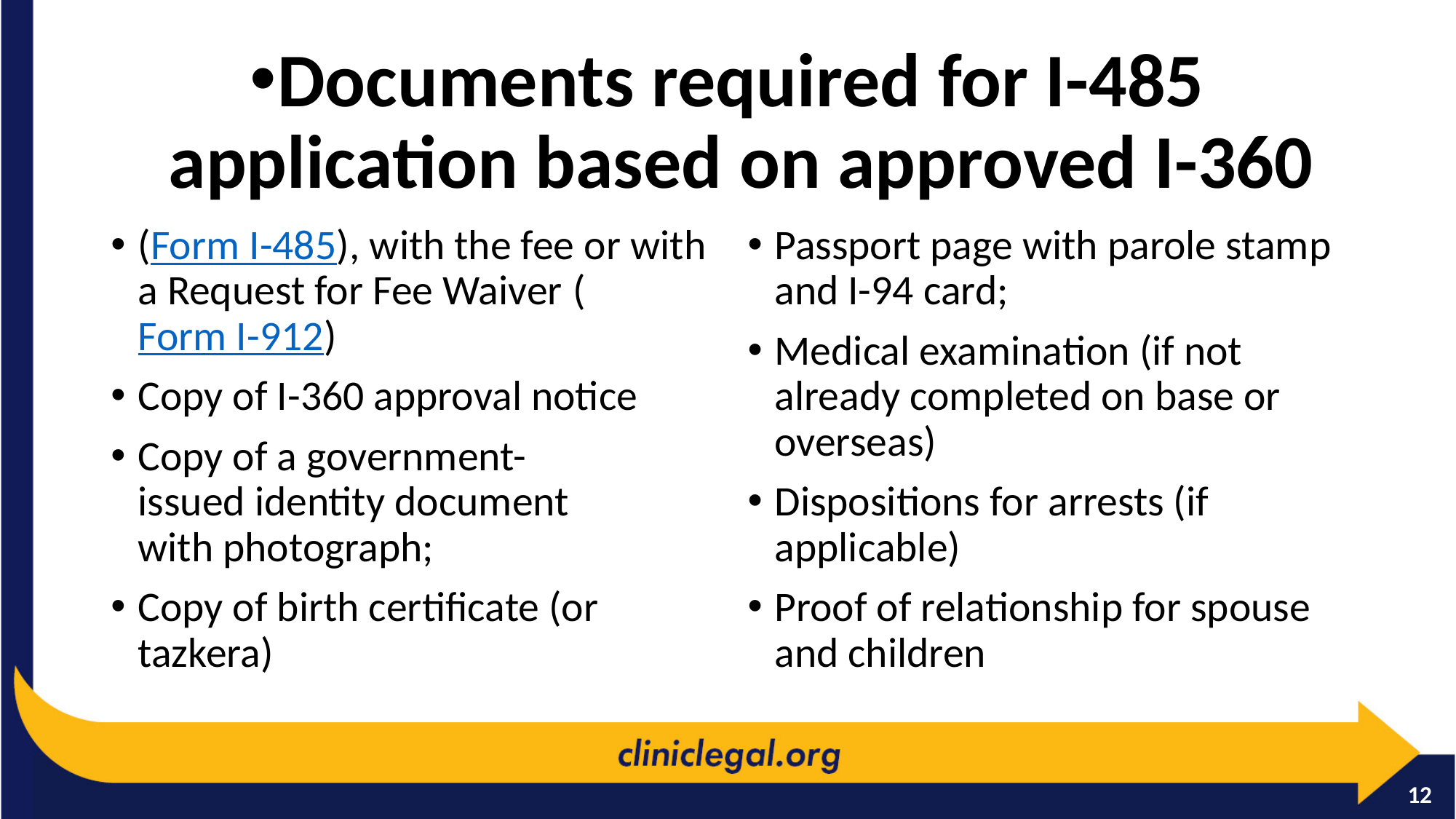

Documents required for I-485 application based on approved I-360
(Form I-485), with the fee or with a Request for Fee Waiver (Form I-912)
Copy of I-360 approval notice
Copy of a government-issued identity document with photograph;
Copy of birth certificate (or tazkera)

Passport page with parole stamp and I-94 card;
Medical examination (if not already completed on base or overseas)
Dispositions for arrests (if applicable)
Proof of relationship for spouse and children